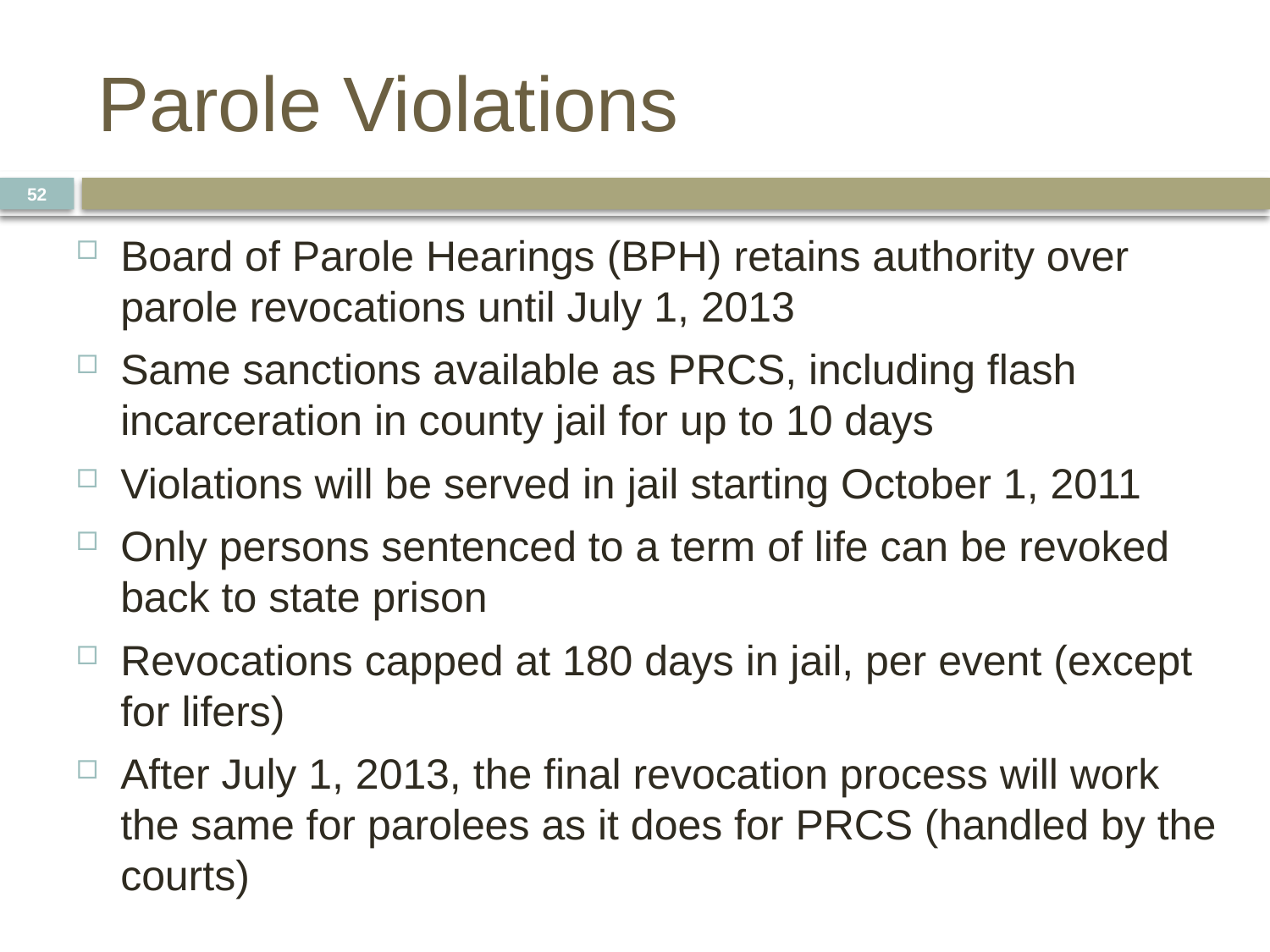

# Parole Violations
52
Board of Parole Hearings (BPH) retains authority over parole revocations until July 1, 2013
Same sanctions available as PRCS, including flash incarceration in county jail for up to 10 days
Violations will be served in jail starting October 1, 2011
Only persons sentenced to a term of life can be revoked back to state prison
Revocations capped at 180 days in jail, per event (except for lifers)
After July 1, 2013, the final revocation process will work the same for parolees as it does for PRCS (handled by the courts)